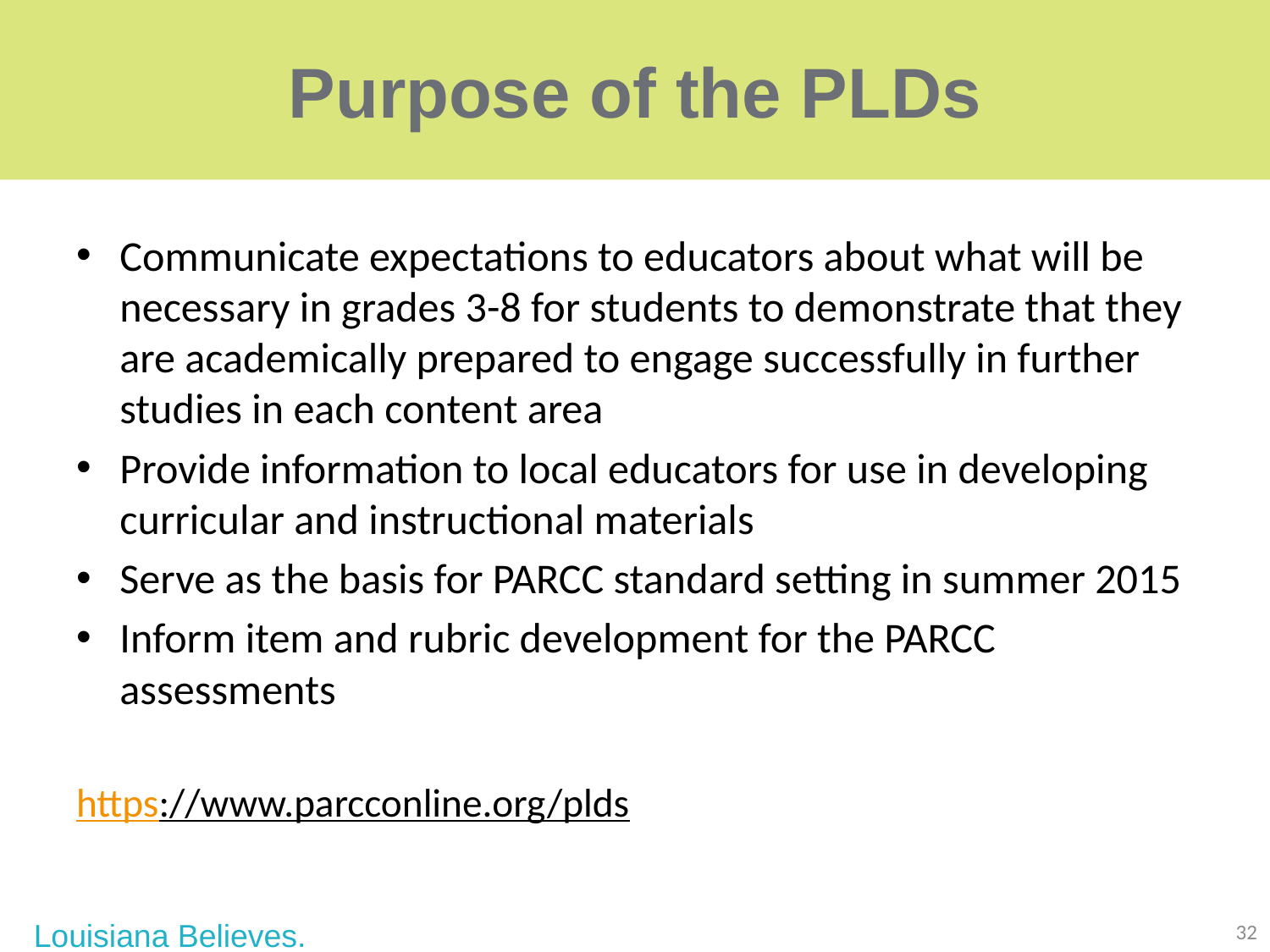

# Purpose of the PLDs
Communicate expectations to educators about what will be necessary in grades 3-8 for students to demonstrate that they are academically prepared to engage successfully in further studies in each content area
Provide information to local educators for use in developing curricular and instructional materials
Serve as the basis for PARCC standard setting in summer 2015
Inform item and rubric development for the PARCC assessments

https://www.parcconline.org/plds

Louisiana Believes.
32